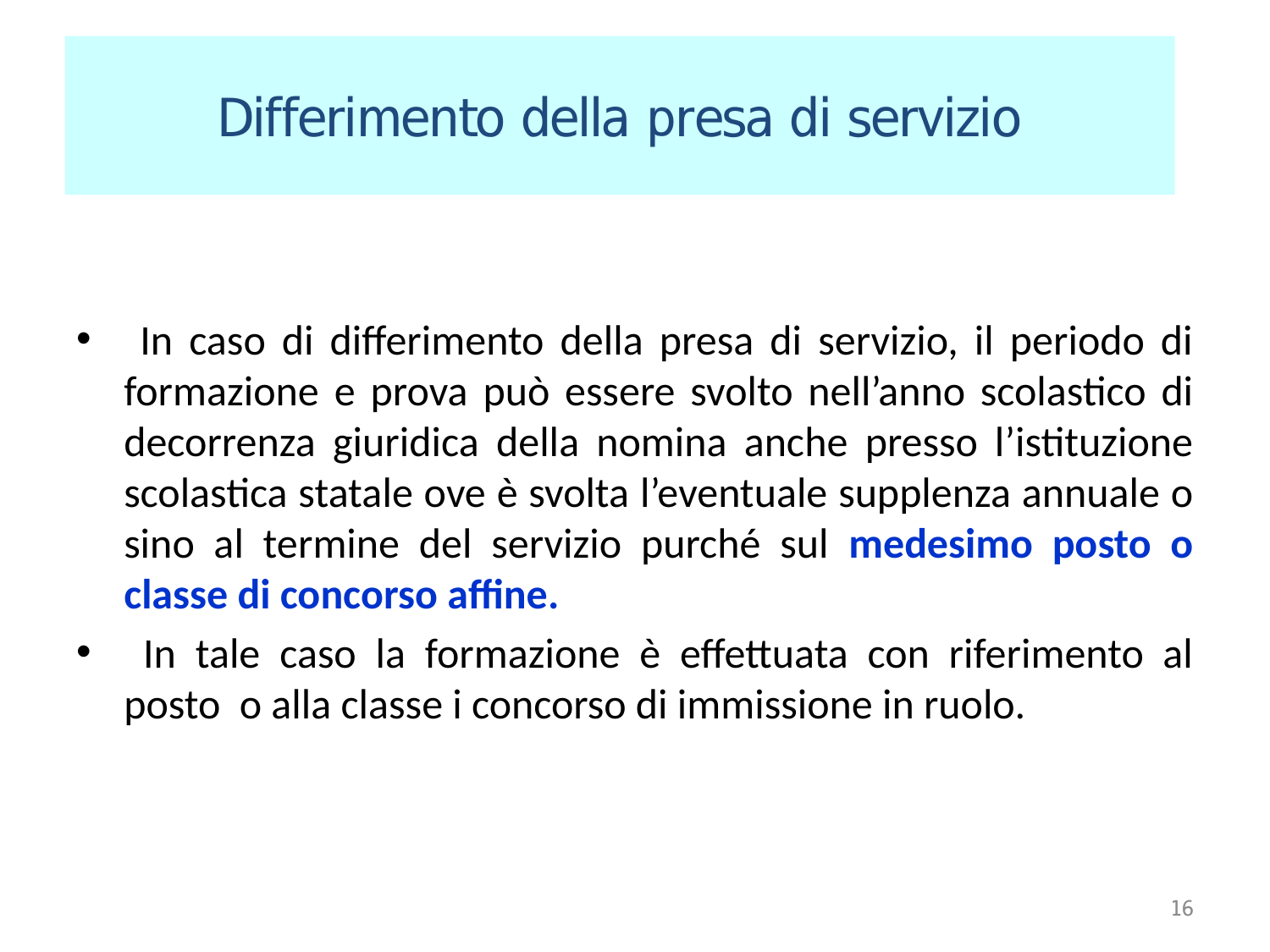

Differimento della presa di servizio
 In caso di differimento della presa di servizio, il periodo di formazione e prova può essere svolto nell’anno scolastico di decorrenza giuridica della nomina anche presso l’istituzione scolastica statale ove è svolta l’eventuale supplenza annuale o sino al termine del servizio purché sul medesimo posto o classe di concorso affine.
 In tale caso la formazione è effettuata con riferimento al posto  o alla classe i concorso di immissione in ruolo.
16